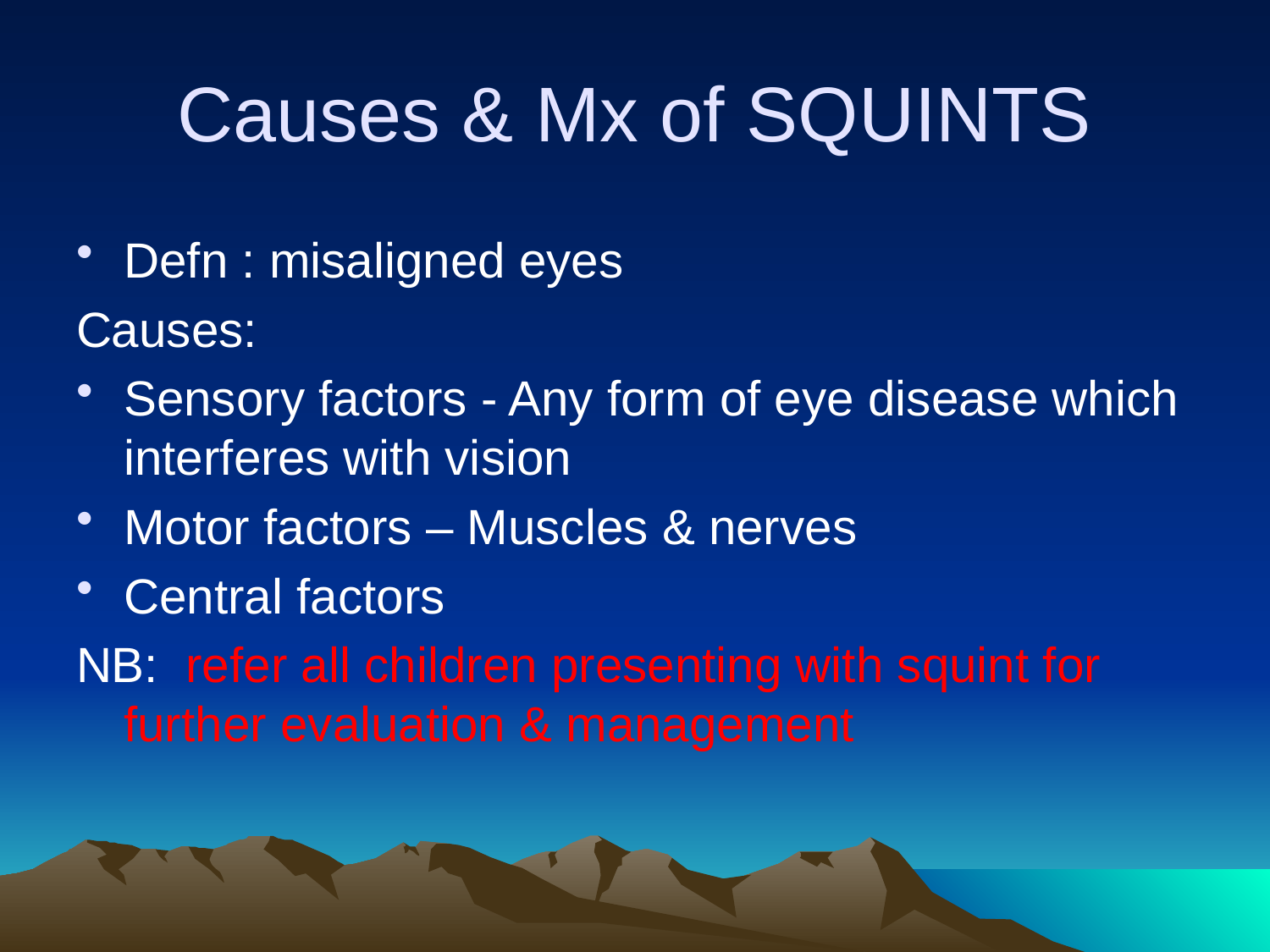

# Causes & Mx of SQUINTS
Defn : misaligned eyes
Causes:
Sensory factors - Any form of eye disease which interferes with vision
Motor factors – Muscles & nerves
Central factors
NB:  refer all children presenting with squint for further evaluation & management